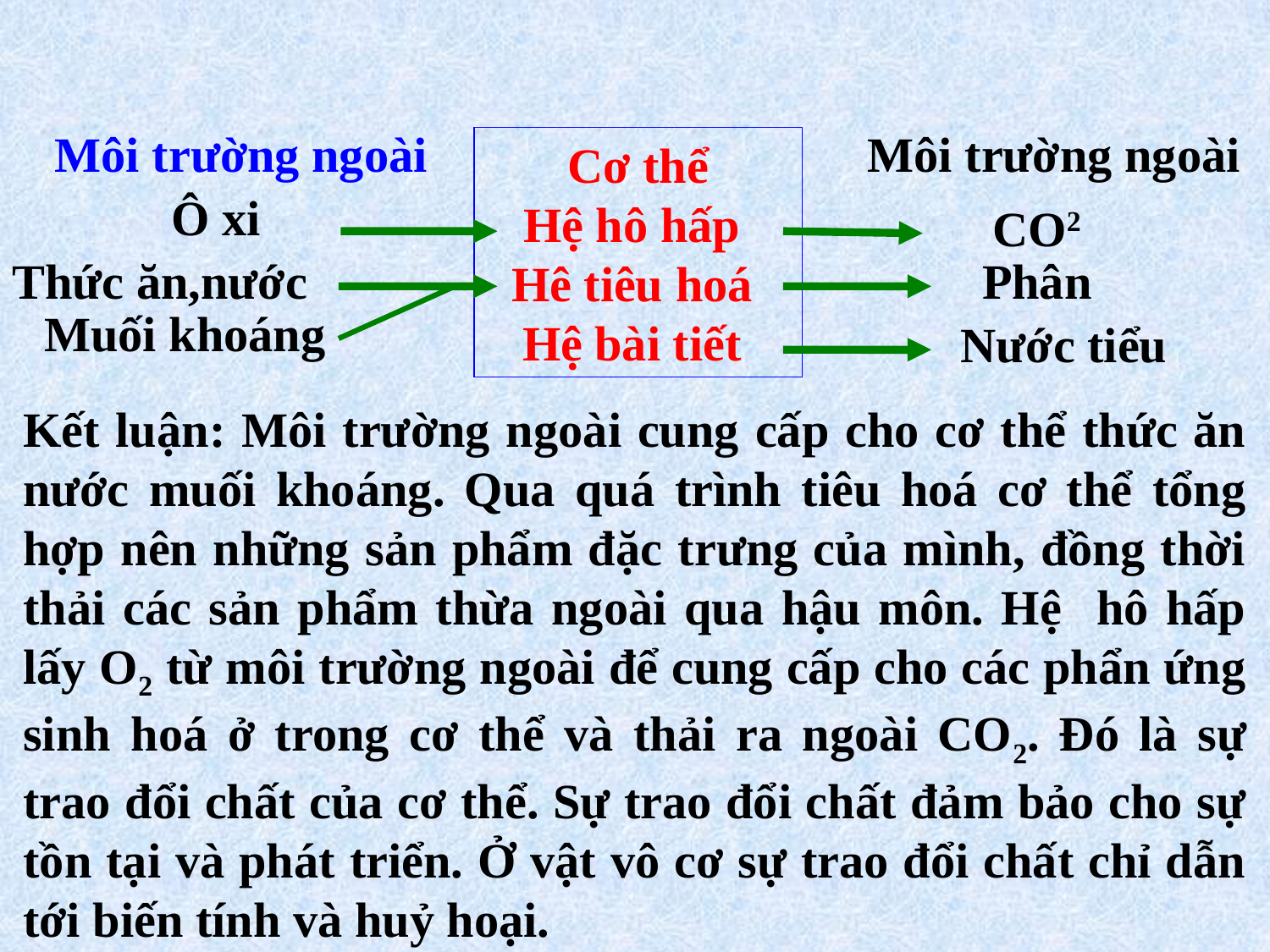

Môi trường ngoài
Môi trường ngoài
Cơ thể
Hệ hô hấp
Hê tiêu hoá
Hệ bài tiết
Ô xi
CO2

Thức ăn,nước
Phân

Muối khoáng
Nước tiểu

Kết luận: Môi trường ngoài cung cấp cho cơ thể thức ăn nước muối khoáng. Qua quá trình tiêu hoá cơ thể tổng hợp nên những sản phẩm đặc trưng của mình, đồng thời thải các sản phẩm thừa ngoài qua hậu môn. Hệ  hô hấp lấy O2 từ môi trường ngoài để cung cấp cho các phẩn ứng sinh hoá ở trong cơ thể và thải ra ngoài CO2. Đó là sự trao đổi chất của cơ thể. Sự trao đổi chất đảm bảo cho sự tồn tại và phát triển. Ở vật vô cơ sự trao đổi chất chỉ dẫn tới biến tính và huỷ hoại.